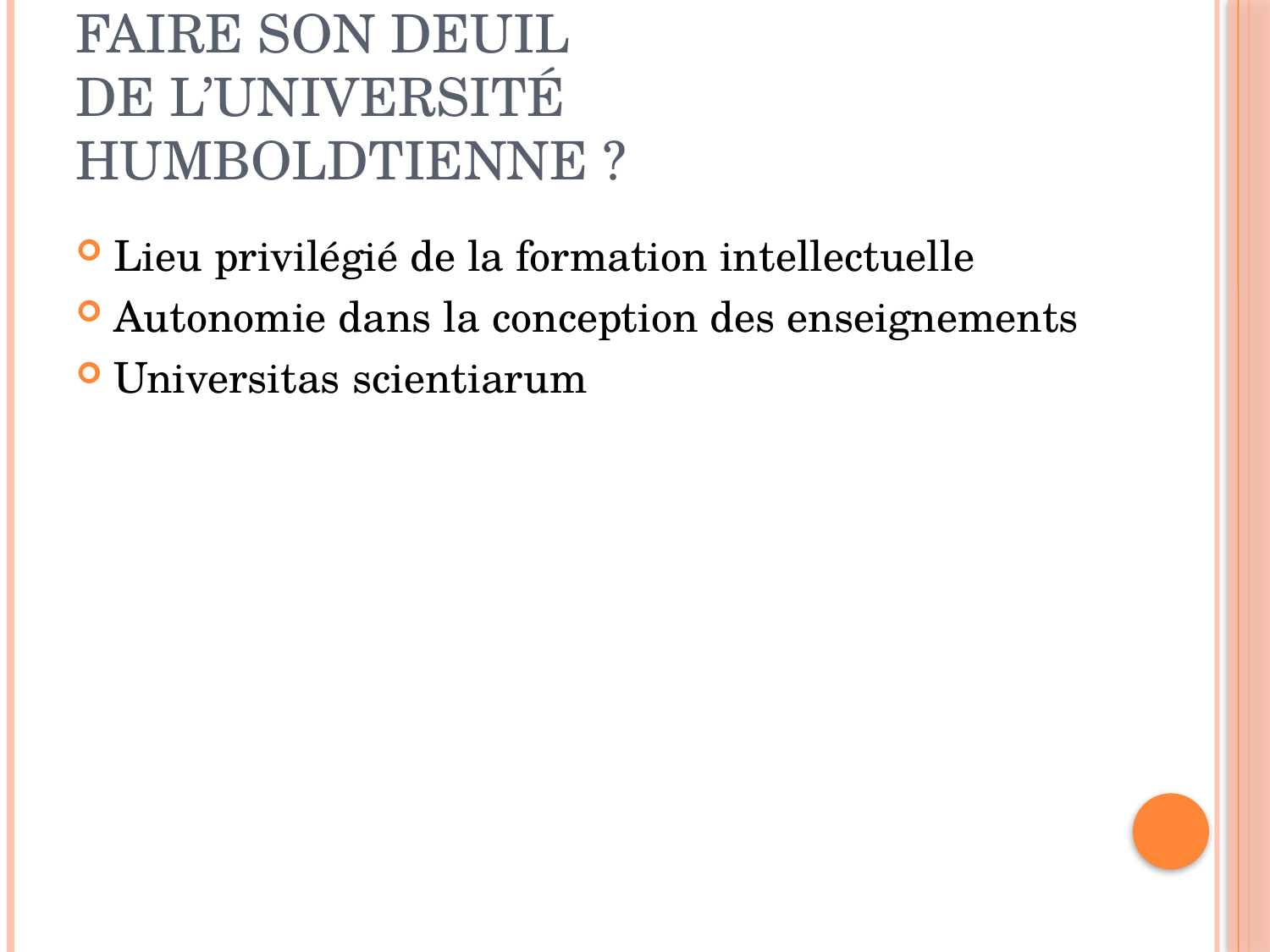

# Faire son deuil de l’Université humboldtienne ?
Lieu privilégié de la formation intellectuelle
Autonomie dans la conception des enseignements
Universitas scientiarum